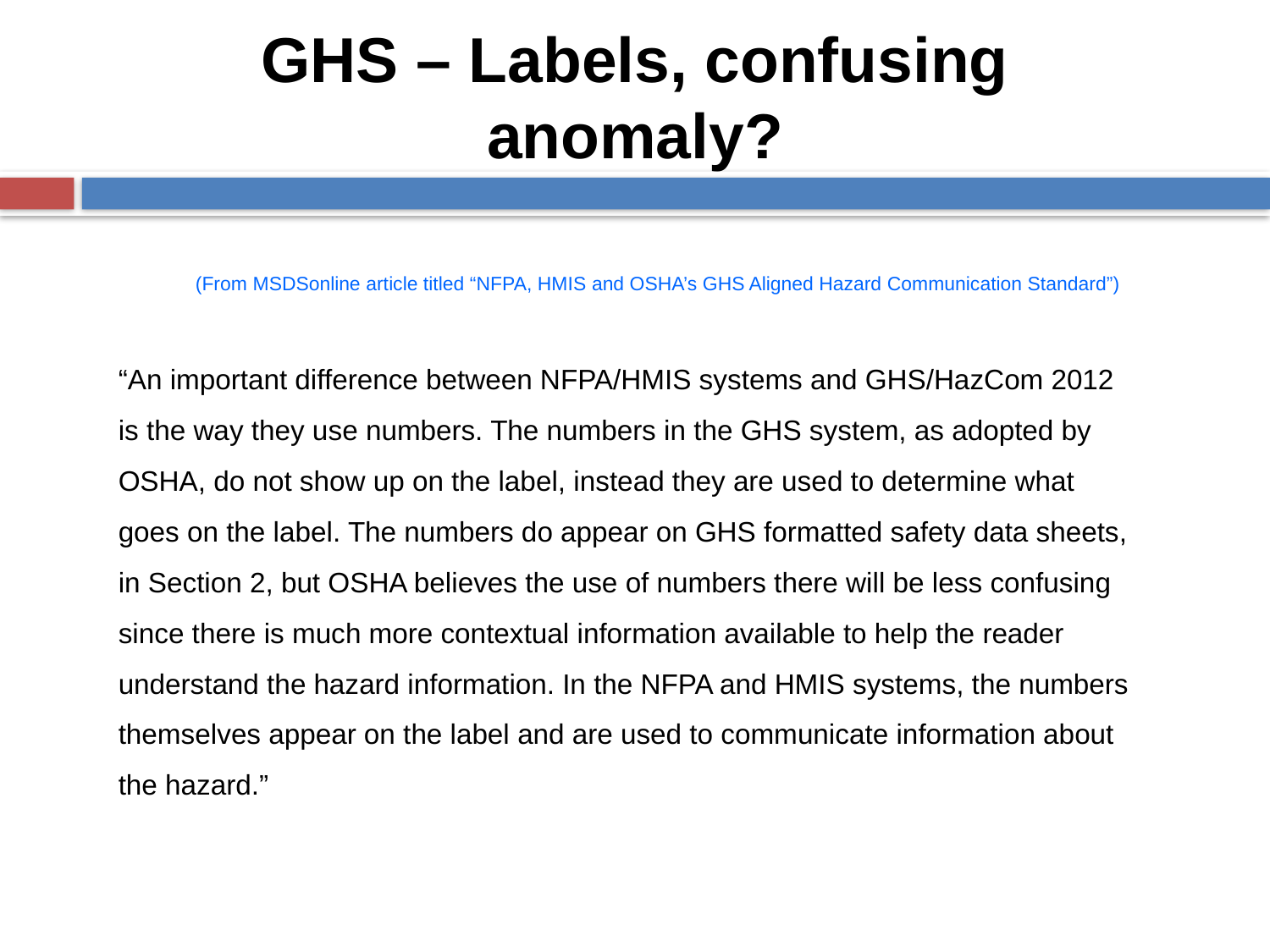

# GHS – Labels, confusing anomaly?
              (From MSDSonline article titled “NFPA, HMIS and OSHA’s GHS Aligned Hazard Communication Standard”)

“An important difference between NFPA/HMIS systems and GHS/HazCom 2012 is the way they use numbers. The numbers in the GHS system, as adopted by OSHA, do not show up on the label, instead they are used to determine what goes on the label. The numbers do appear on GHS formatted safety data sheets, in Section 2, but OSHA believes the use of numbers there will be less confusing since there is much more contextual information available to help the reader understand the hazard information. In the NFPA and HMIS systems, the numbers themselves appear on the label and are used to communicate information about the hazard.”